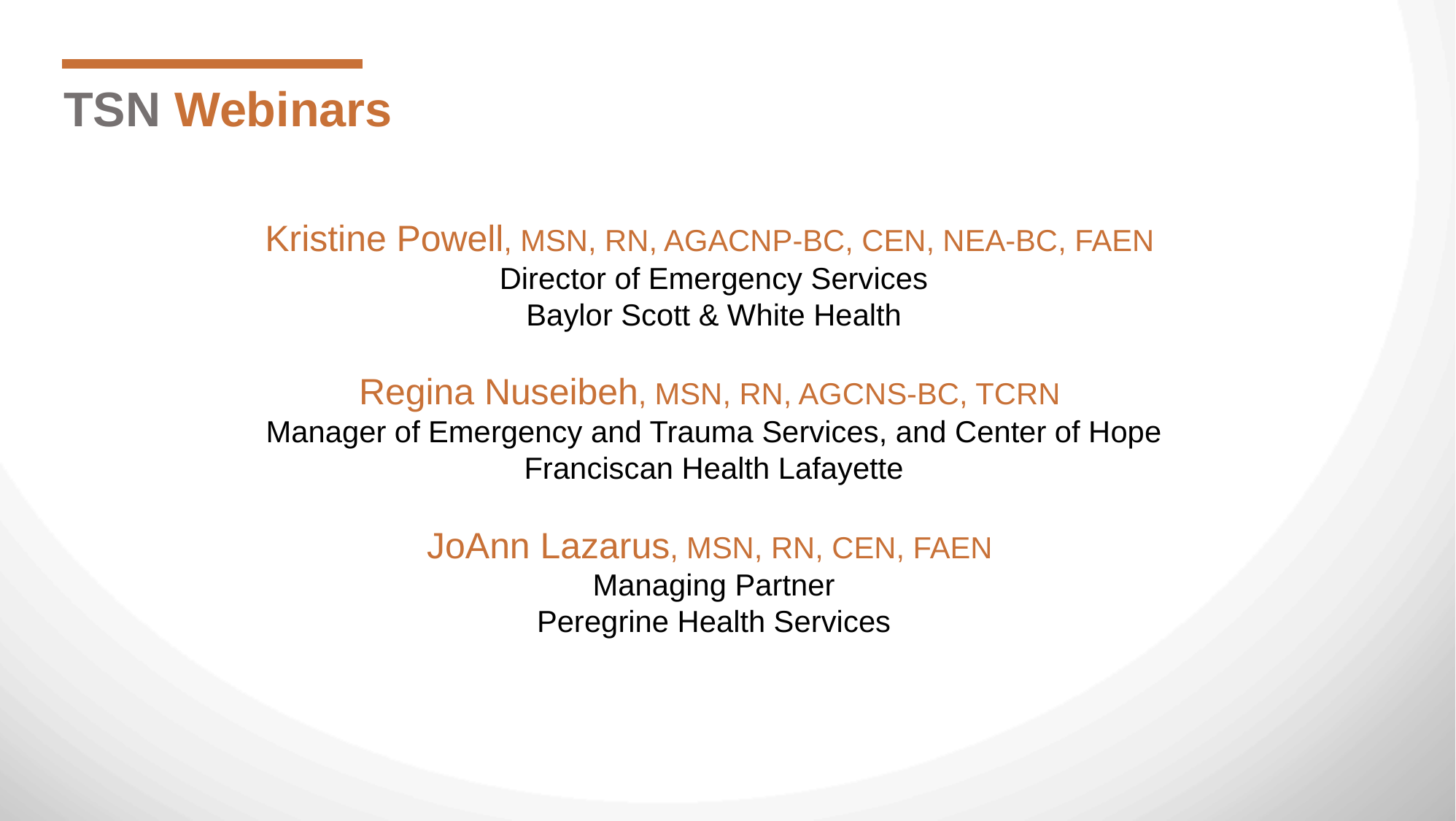

TSN Webinars
Kristine Powell, MSN, RN, AGACNP-BC, CEN, NEA-BC, FAEN
Director of Emergency Services
Baylor Scott & White Health

Regina Nuseibeh, MSN, RN, AGCNS-BC, TCRN
Manager of Emergency and Trauma Services, and Center of Hope
Franciscan Health Lafayette

JoAnn Lazarus, MSN, RN, CEN, FAEN
Managing Partner
Peregrine Health Services